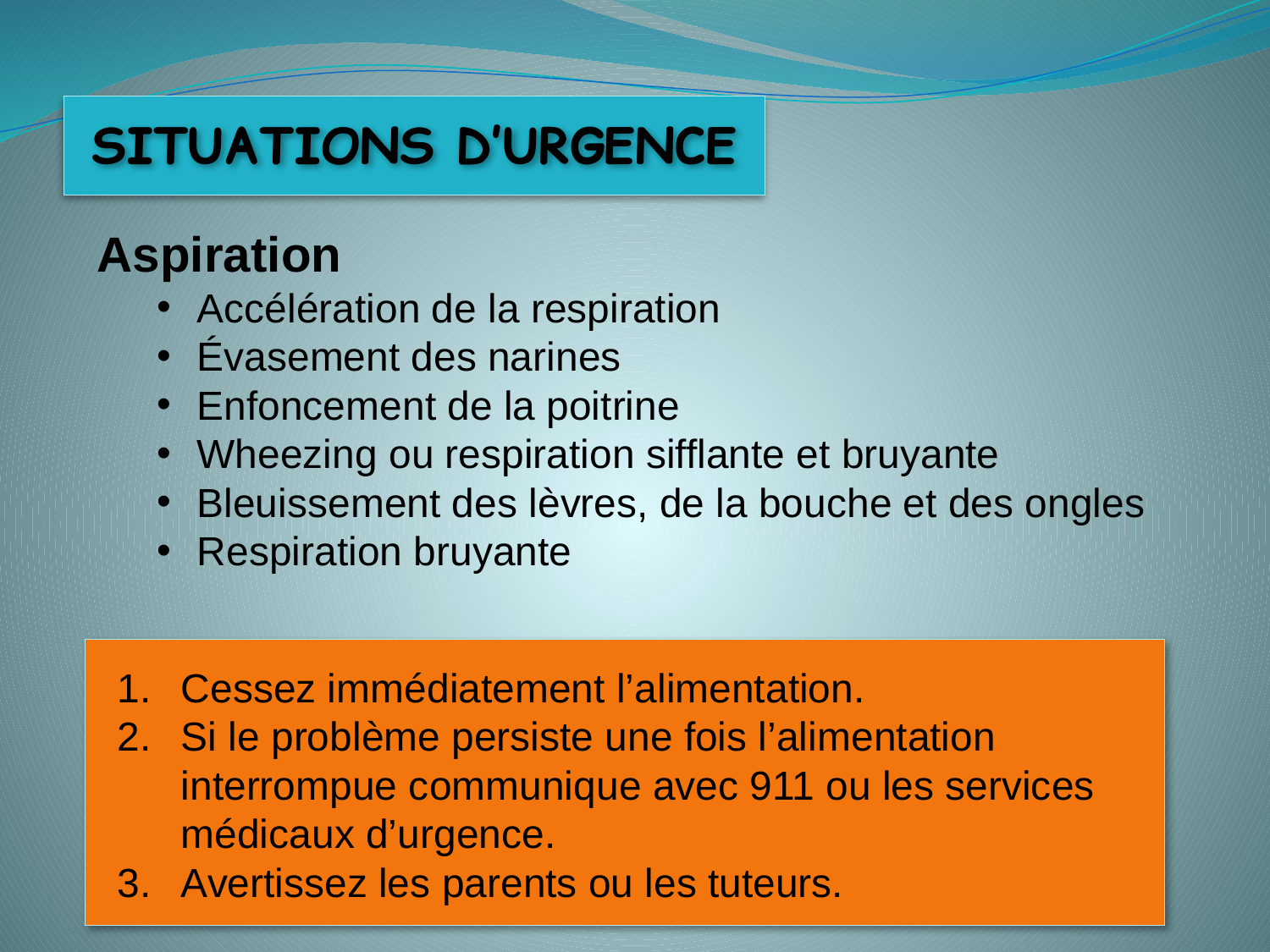

#
SITUATIONS D’URGENCE
Aspiration
Accélération de la respiration
Évasement des narines
Enfoncement de la poitrine
Wheezing ou respiration sifflante et bruyante
Bleuissement des lèvres, de la bouche et des ongles
Respiration bruyante

Cessez immédiatement l’alimentation.
Si le problème persiste une fois l’alimentation interrompue communique avec 911 ou les services médicaux d’urgence.
Avertissez les parents ou les tuteurs.